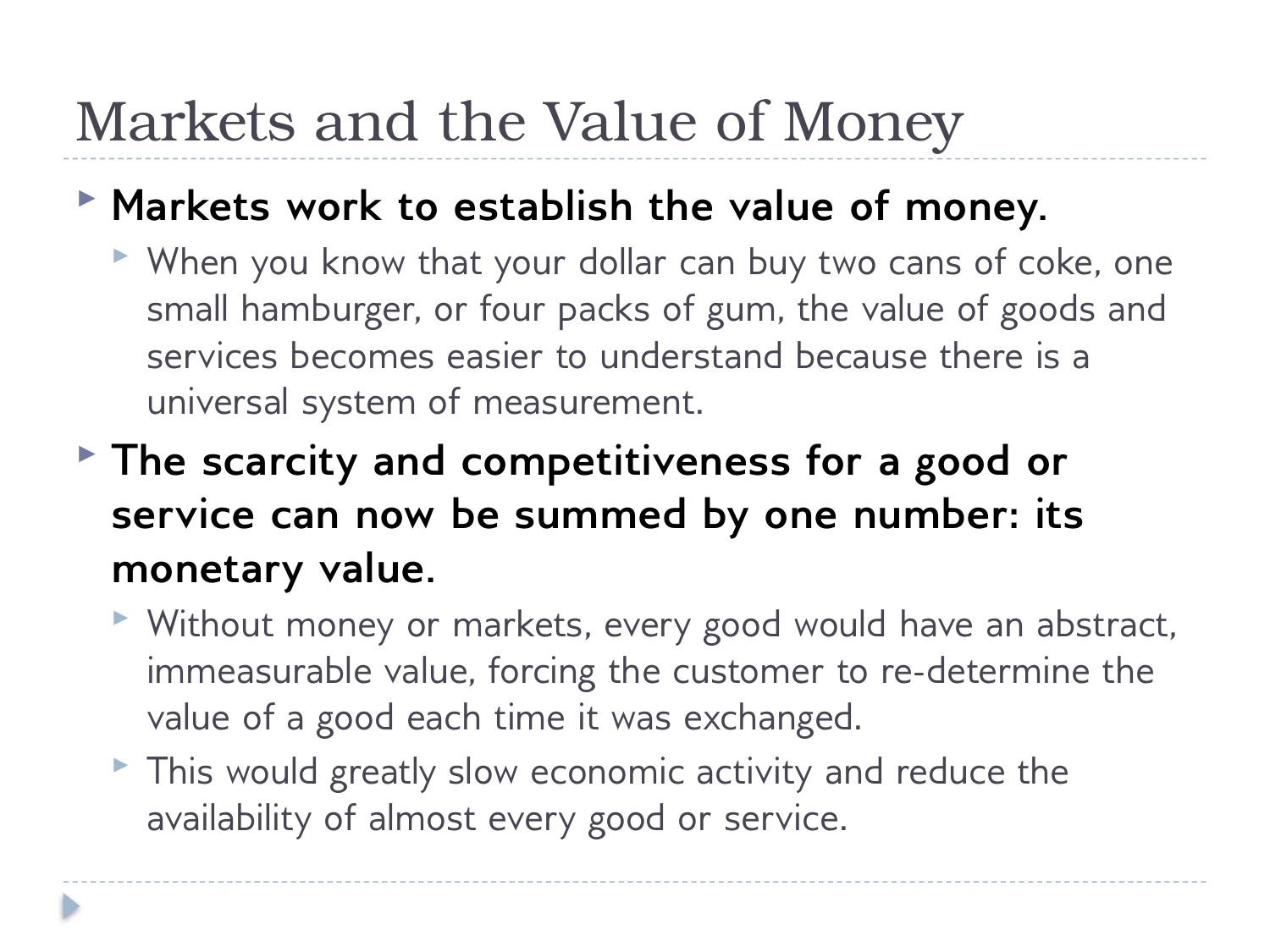

# Markets and the Value of Money
Markets work to establish the value of money.
When you know that your dollar can buy two cans of coke, one small hamburger, or four packs of gum, the value of goods and services becomes easier to understand because there is a universal system of measurement.
The scarcity and competitiveness for a good or service can now be summed by one number: its monetary value.
Without money or markets, every good would have an abstract, immeasurable value, forcing the customer to re-determine the value of a good each time it was exchanged.
This would greatly slow economic activity and reduce the availability of almost every good or service.